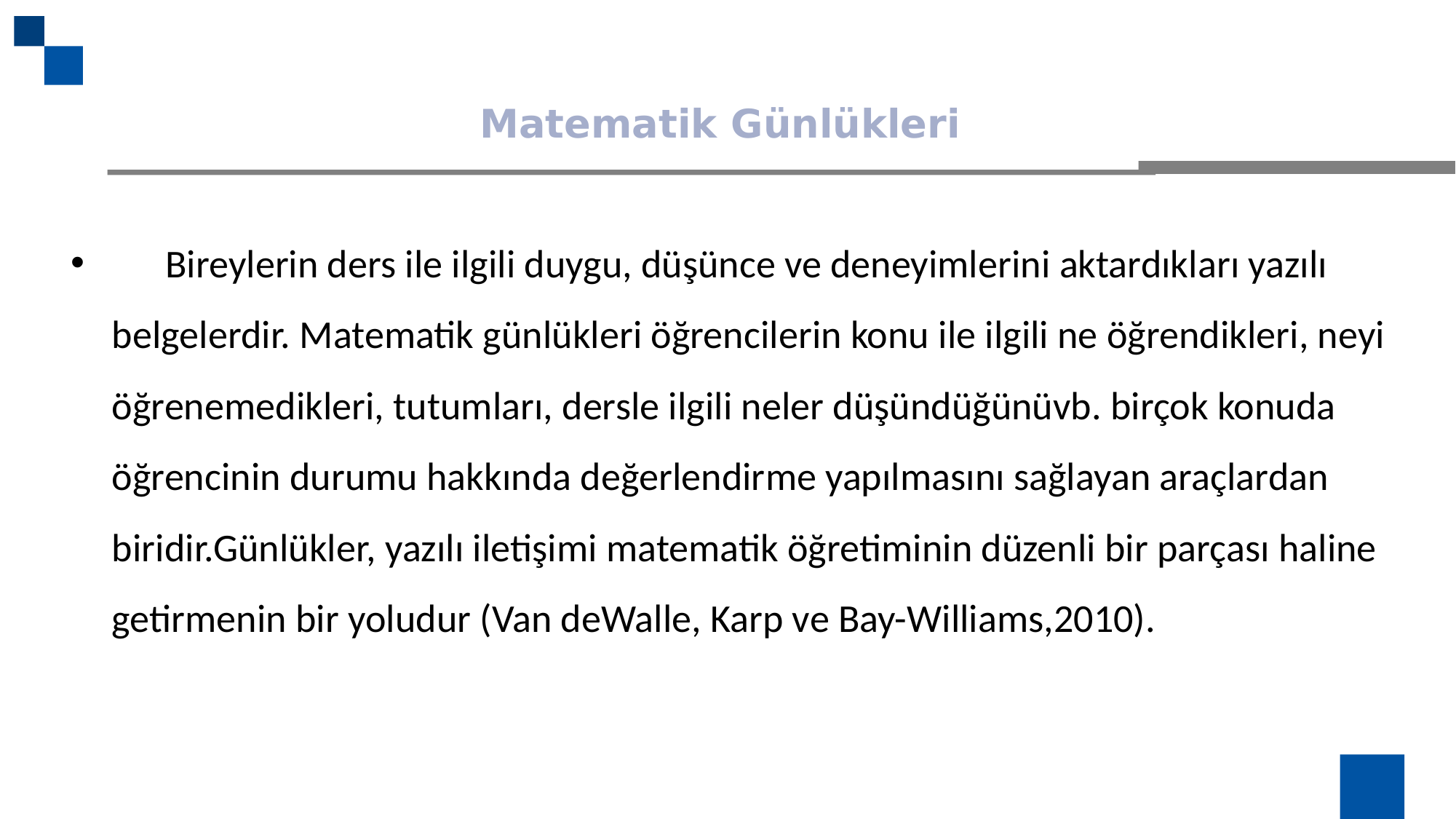

Matematik Günlükleri

      Bireylerin ders ile ilgili duygu, düşünce ve deneyimlerini aktardıkları yazılı belgelerdir. Matematik günlükleri öğrencilerin konu ile ilgili ne öğrendikleri, neyi öğrenemedikleri, tutumları, dersle ilgili neler düşündüğünüvb. birçok konuda öğrencinin durumu hakkında değerlendirme yapılmasını sağlayan araçlardan biridir.Günlükler, yazılı iletişimi matematik öğretiminin düzenli bir parçası haline getirmenin bir yoludur (Van deWalle, Karp ve Bay-Williams,2010).